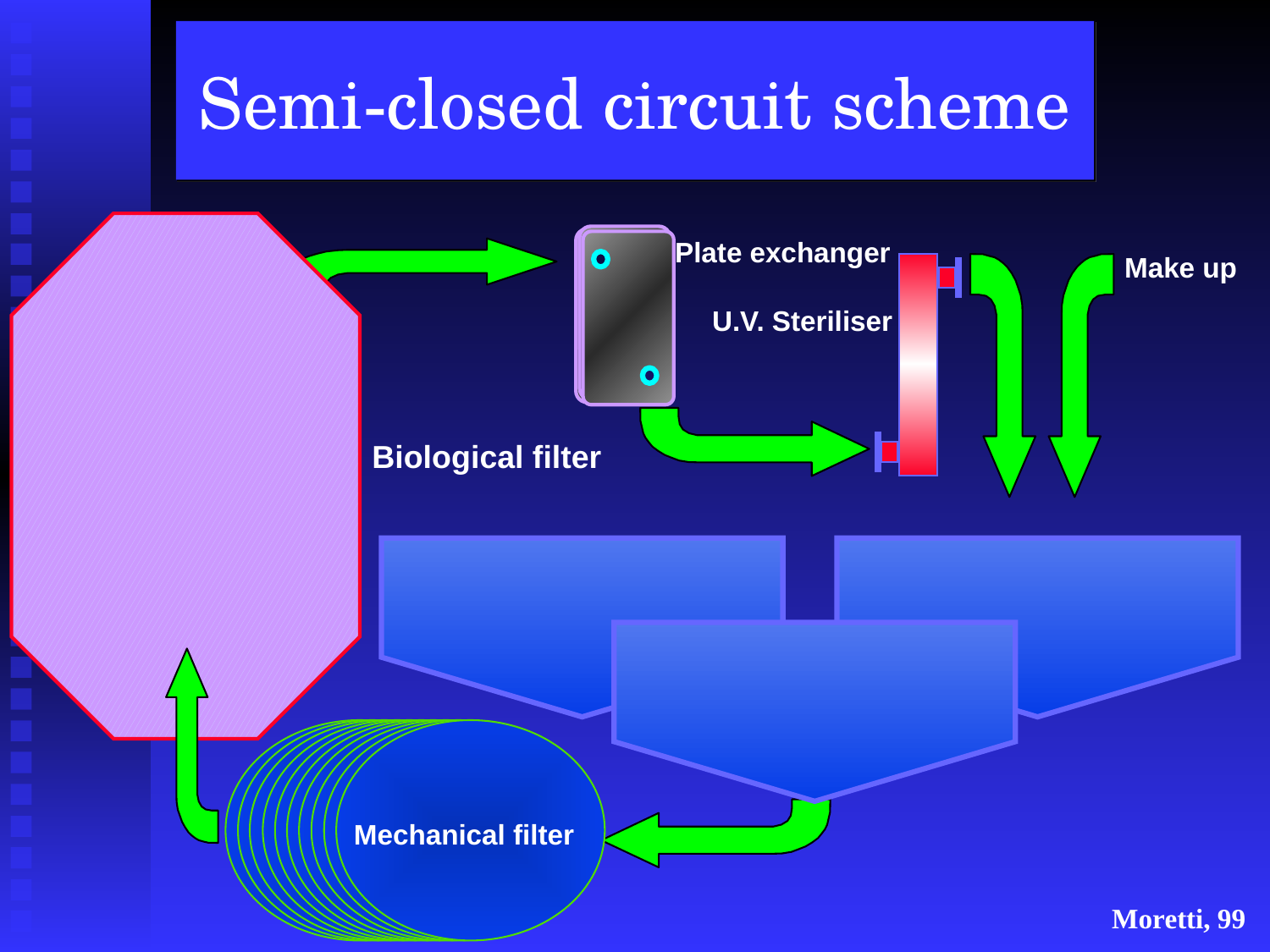

# Semi-closed circuit scheme

Plate exchanger

Make up

U.V. Steriliser

Biological filter

Mechanical filter
Moretti, 99